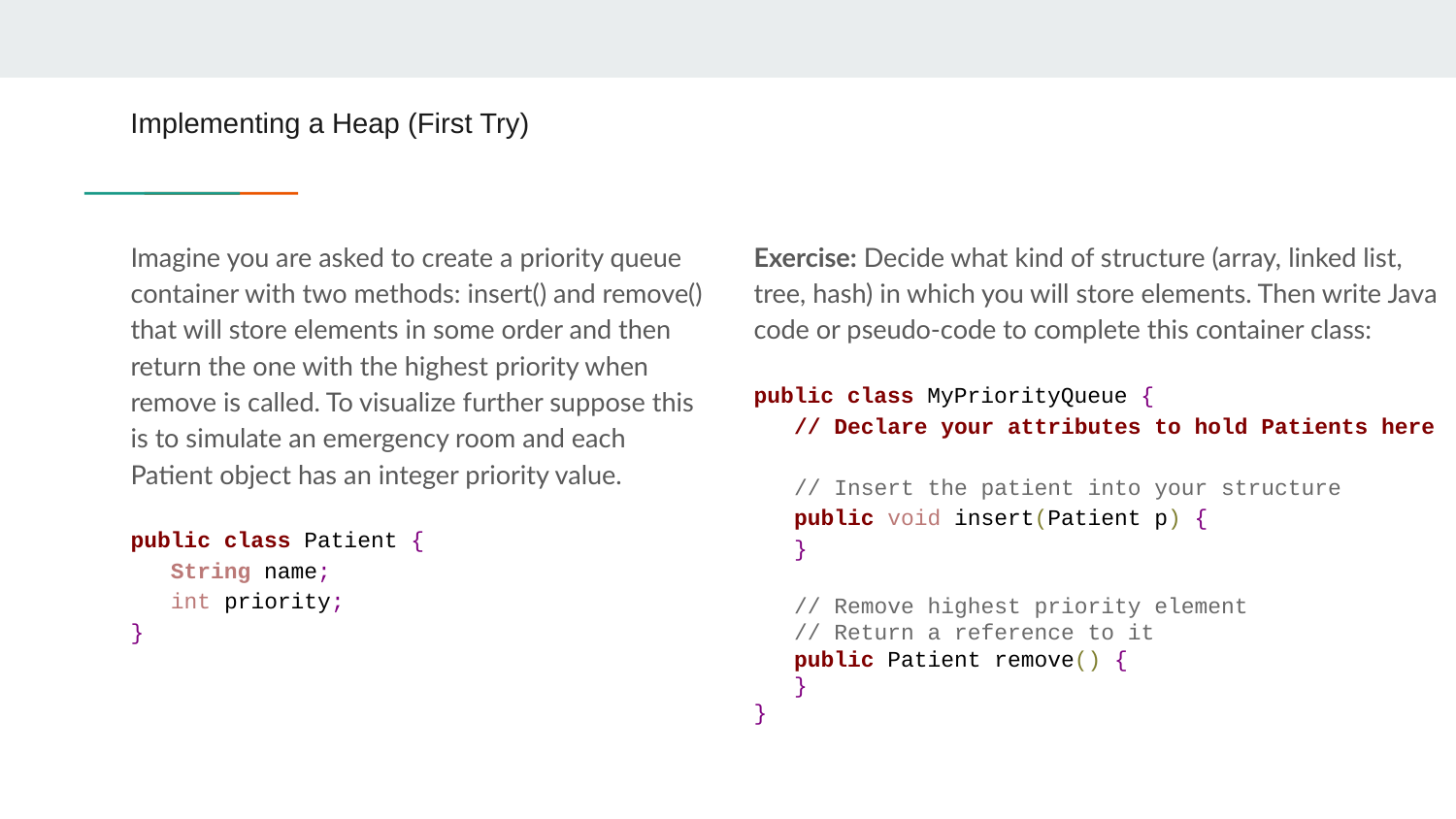

# Implementing a Heap (First Try)
Imagine you are asked to create a priority queue container with two methods: insert() and remove() that will store elements in some order and then return the one with the highest priority when remove is called. To visualize further suppose this is to simulate an emergency room and each Patient object has an integer priority value.
public class Patient {
   String name;
   int priority;
}

Exercise: Decide what kind of structure (array, linked list, tree, hash) in which you will store elements. Then write Java code or pseudo-code to complete this container class:
public class MyPriorityQueue {
   // Declare your attributes to hold Patients here

   // Insert the patient into your structure
   public void insert(Patient p) {
   }

   // Remove highest priority element
   // Return a reference to it
   public Patient remove() {
   }
}